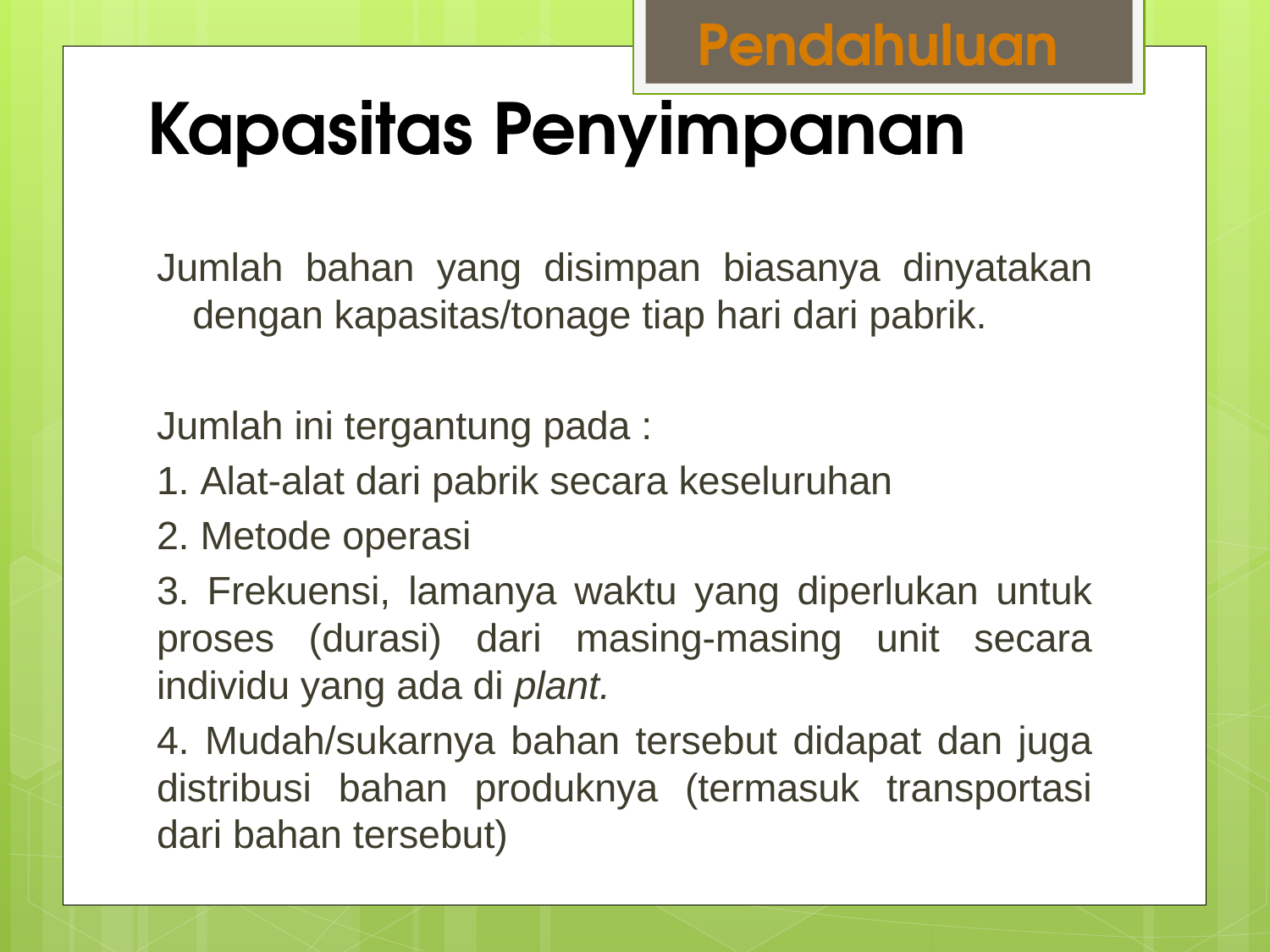

Pendahuluan
# Kapasitas Penyimpanan
Jumlah bahan yang disimpan biasanya dinyatakan dengan kapasitas/tonage tiap hari dari pabrik.

Jumlah ini tergantung pada :
1. Alat-alat dari pabrik secara keseluruhan
2. Metode operasi
3. Frekuensi, lamanya waktu yang diperlukan untuk proses (durasi) dari masing-masing unit secara individu yang ada di plant.
4. Mudah/sukarnya bahan tersebut didapat dan juga distribusi bahan produknya (termasuk transportasi dari bahan tersebut)